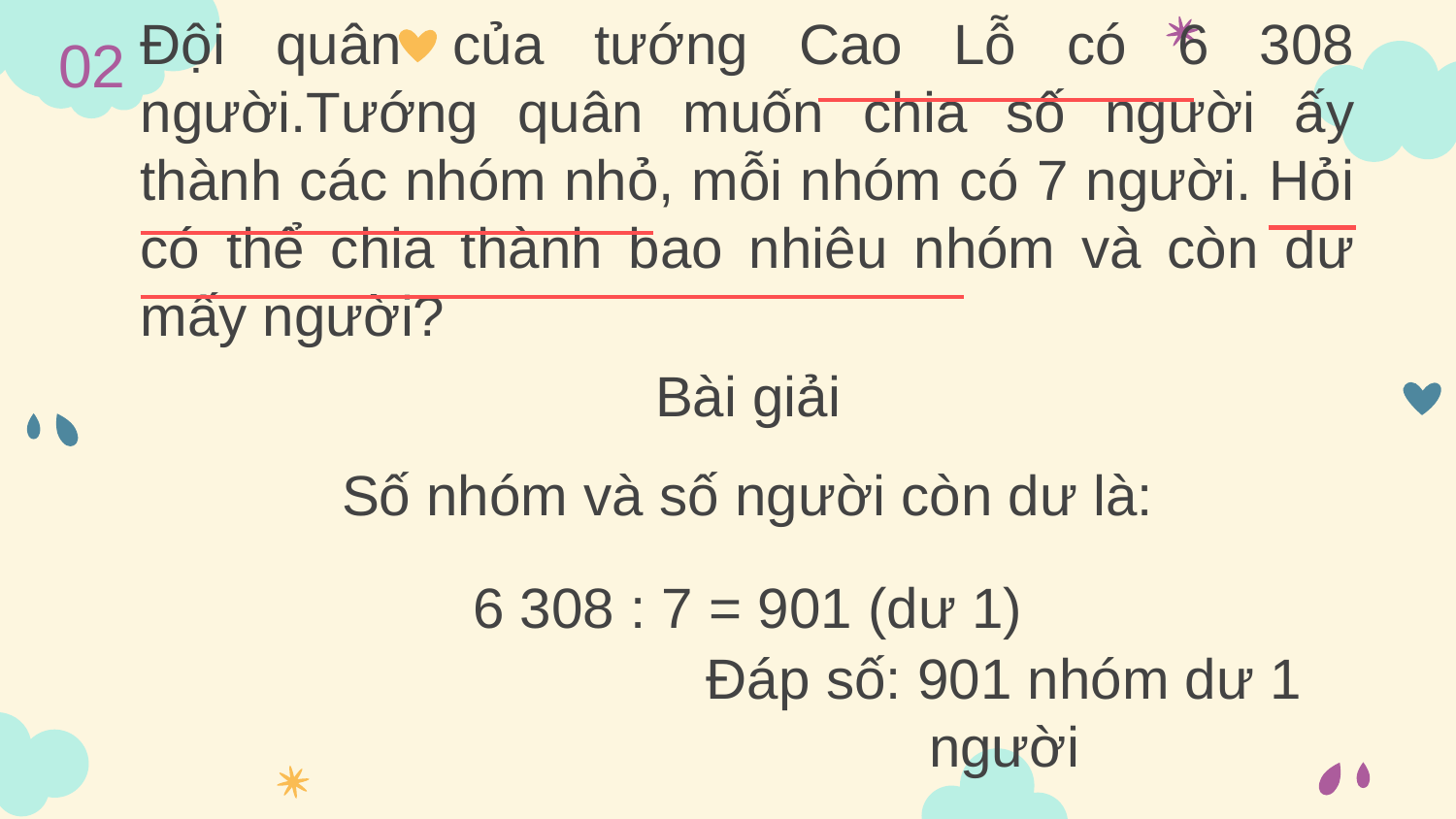

02
Đội quân của tướng Cao Lỗ có 6 308 người.Tướng quân muốn chia số người ấy thành các nhóm nhỏ, mỗi nhóm có 7 người. Hỏi có thể chia thành bao nhiêu nhóm và còn dư mấy người?
Bài giải
Số nhóm và số người còn dư là:
6 308 : 7 = 901 (dư 1)
Đáp số: 901 nhóm dư 1 người